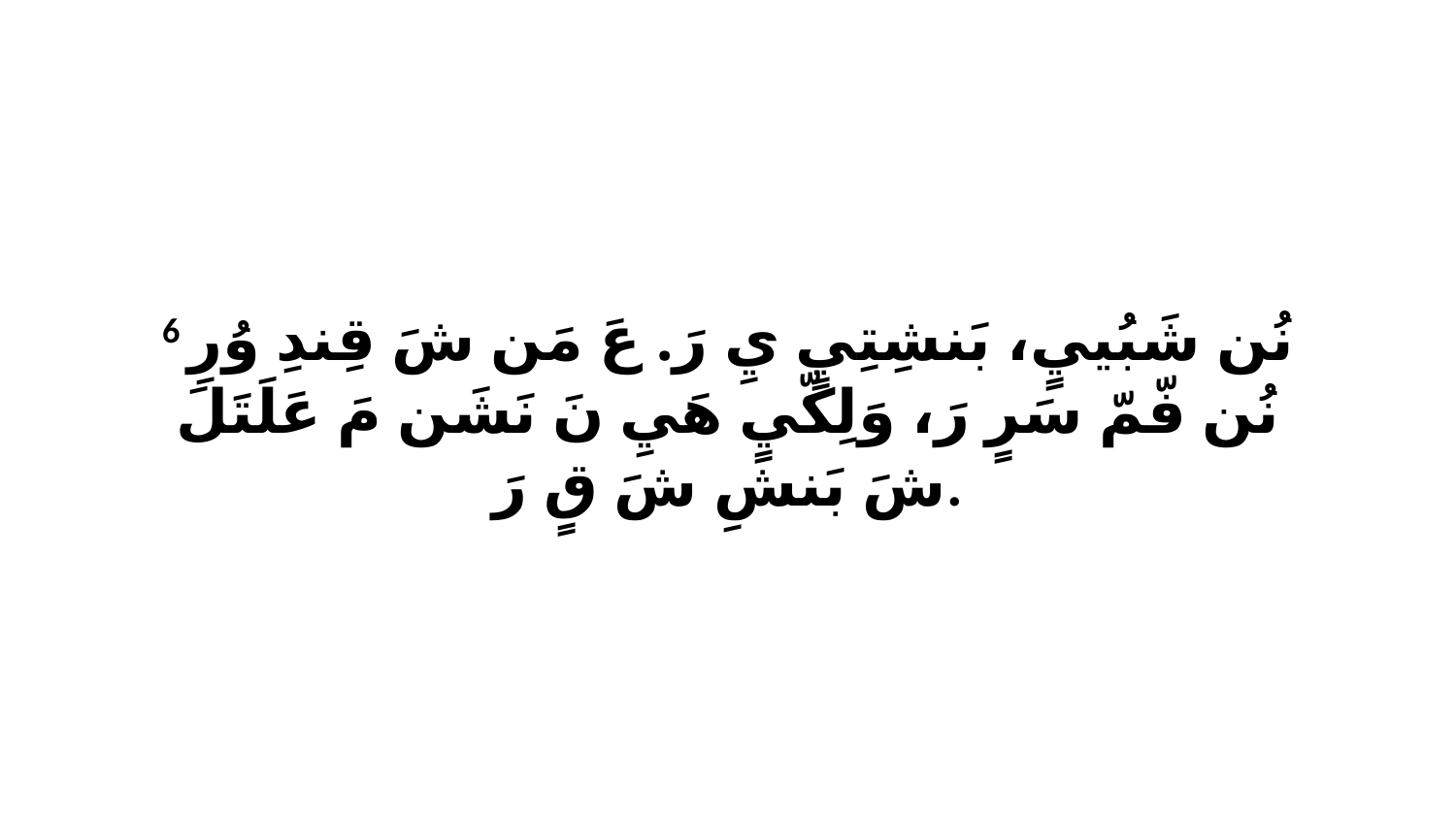

6 نُن شَبُييٍ، بَنشِتِيٍ يِ رَ. عَ مَن شَ قِندِ وُرِ نُن فّمّ سَرٍ رَ، وَلِكّيٍ هَيِ نَ نَشَن مَ عَلَتَلَ شَ بَنشِ شَ قٍ رَ.